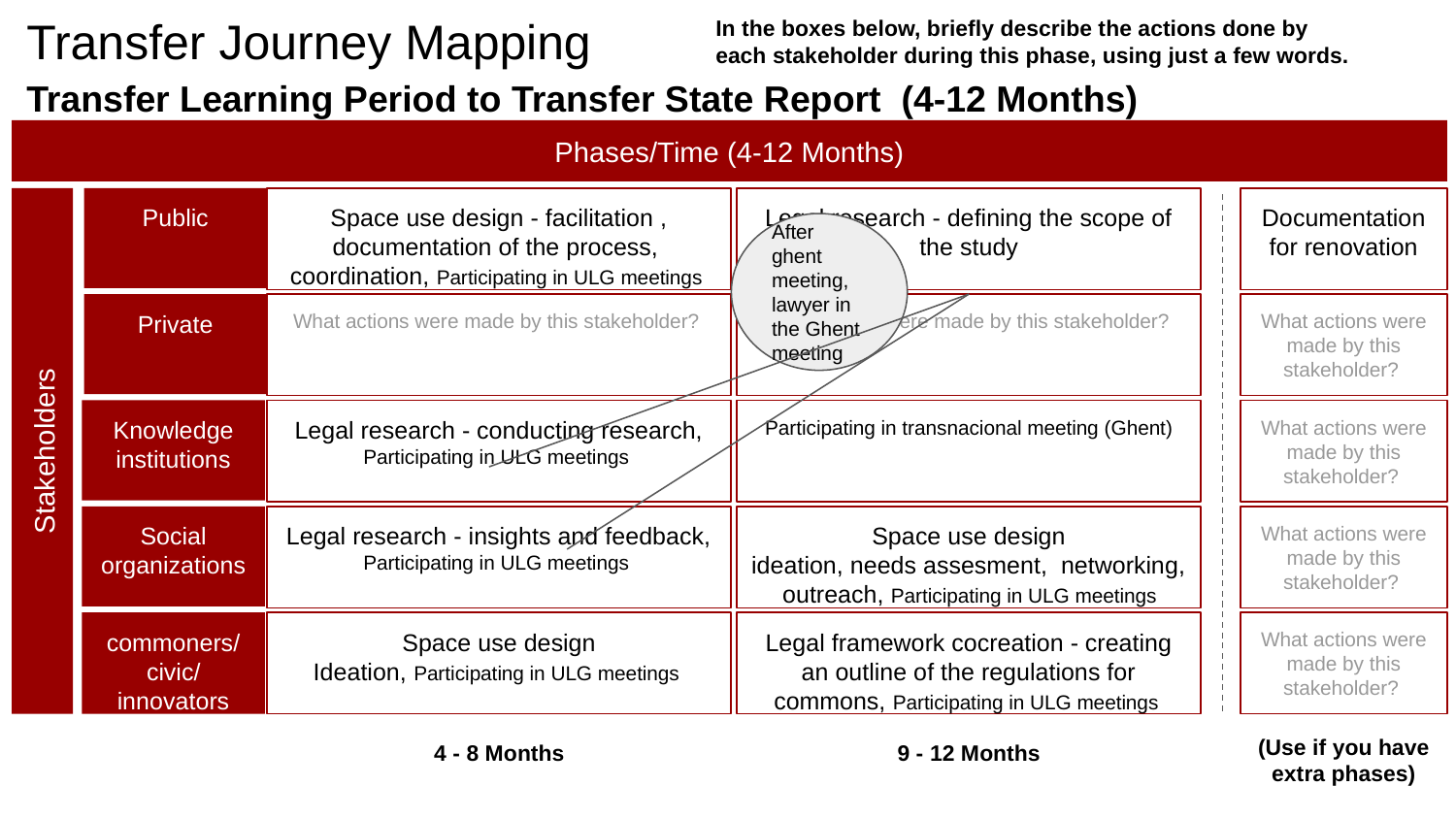

Transfer Journey Mapping
Transfer Learning Period to Transfer State Report  (4-12 Months)
In the boxes below, briefly describe the actions done by each stakeholder during this phase, using just a few words.
Phases/Time (4-12 Months)
Space use design - facilitation , documentation of the process,  coordination, Participating in ULG meetings

Legal research - defining the scope of the study
Public
Documentation for renovation

After ghent meeting, lawyer in the Ghent meeting
What actions were made by this stakeholder?
Private
What actions were made by this stakeholder?
What actions were made by this stakeholder?
Legal research - conducting research, Participating in ULG meetings

Participating in transnacional meeting (Ghent)

Knowledge institutions
What actions were made by this stakeholder?
Stakeholders
Legal research - insights and feedback, Participating in ULG meetings

Space use design
ideation, needs assesment,  networking,  outreach, Participating in ULG meetings

Social organizations
What actions were made by this stakeholder?
Space use design
Ideation, Participating in ULG meetings

commoners/civic/
innovators
Legal framework cocreation - creating an outline of the regulations for commons, Participating in ULG meetings

What actions were made by this stakeholder?
(Use if you have extra phases)
4 - 8 Months
9 - 12 Months